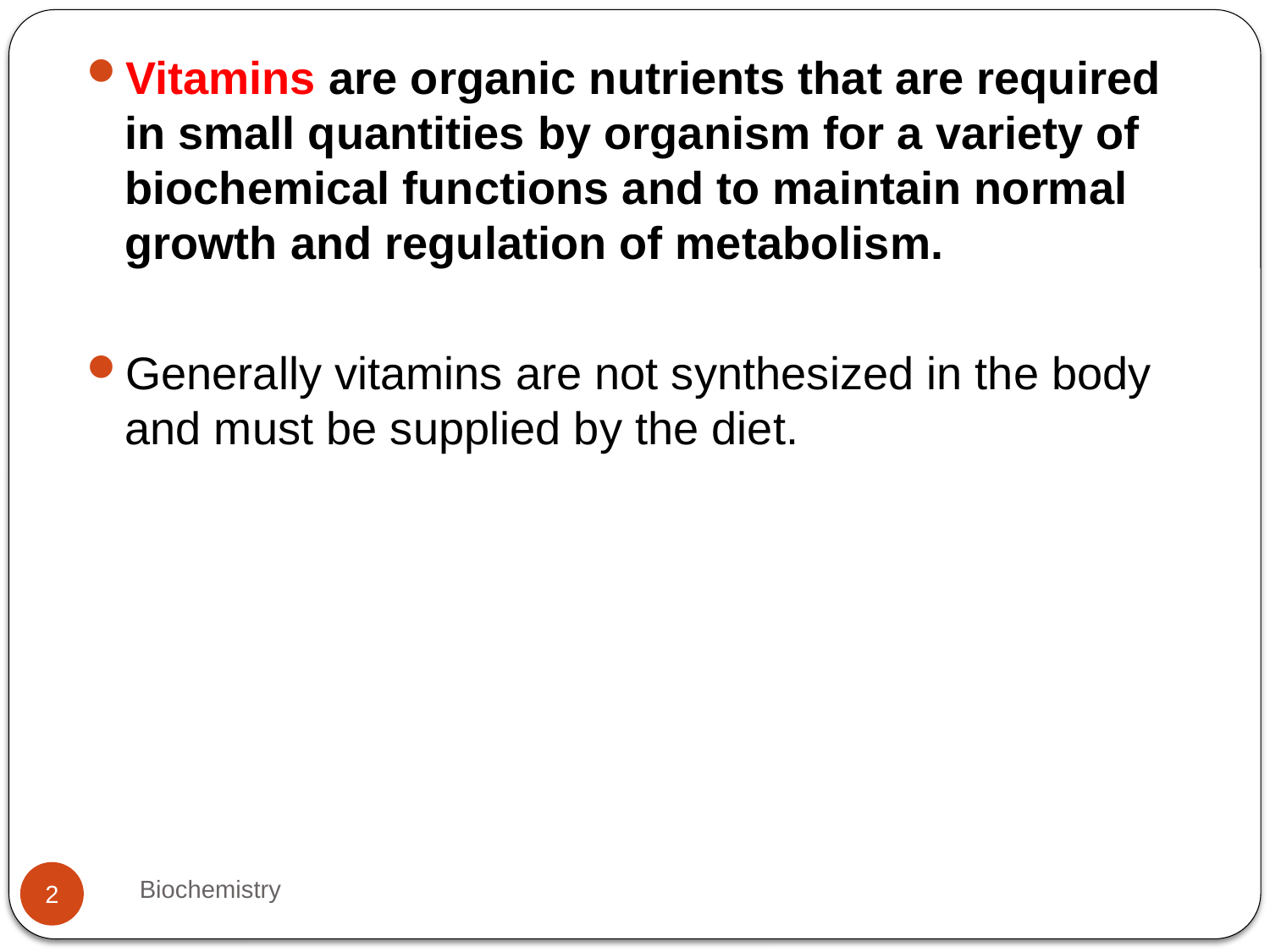

Vitamins are organic nutrients that are required in small quantities by organism for a variety of biochemical functions and to maintain normal growth and regulation of metabolism.

Generally vitamins are not synthesized in the body and must be supplied by the diet.
Biochemistry
2